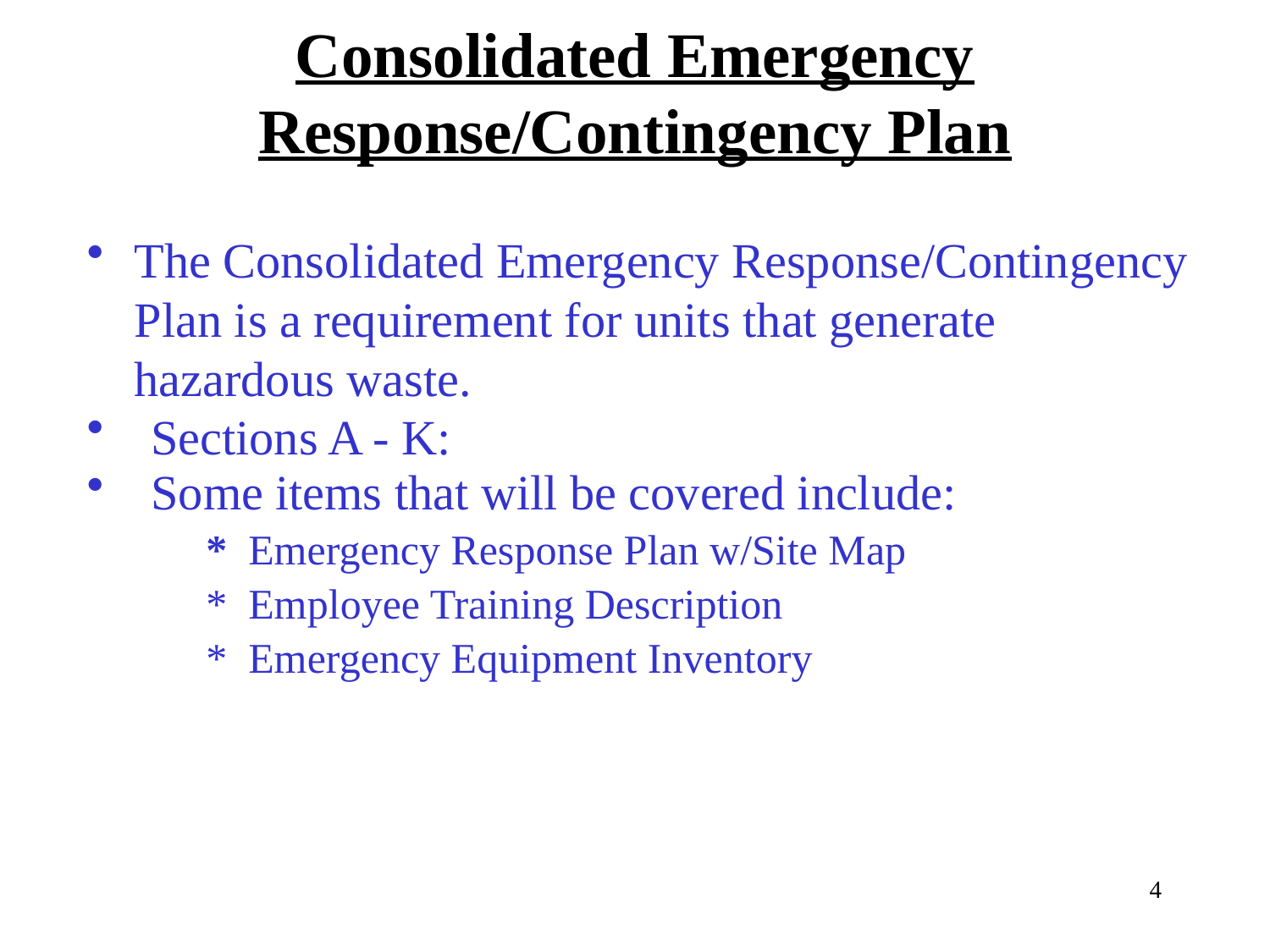

# Consolidated Emergency Response/Contingency Plan
The Consolidated Emergency Response/Contingency Plan is a requirement for units that generate hazardous waste.
Sections A - K:
Some items that will be covered include:
*  Emergency Response Plan w/Site Map
*  Employee Training Description
*  Emergency Equipment Inventory
4